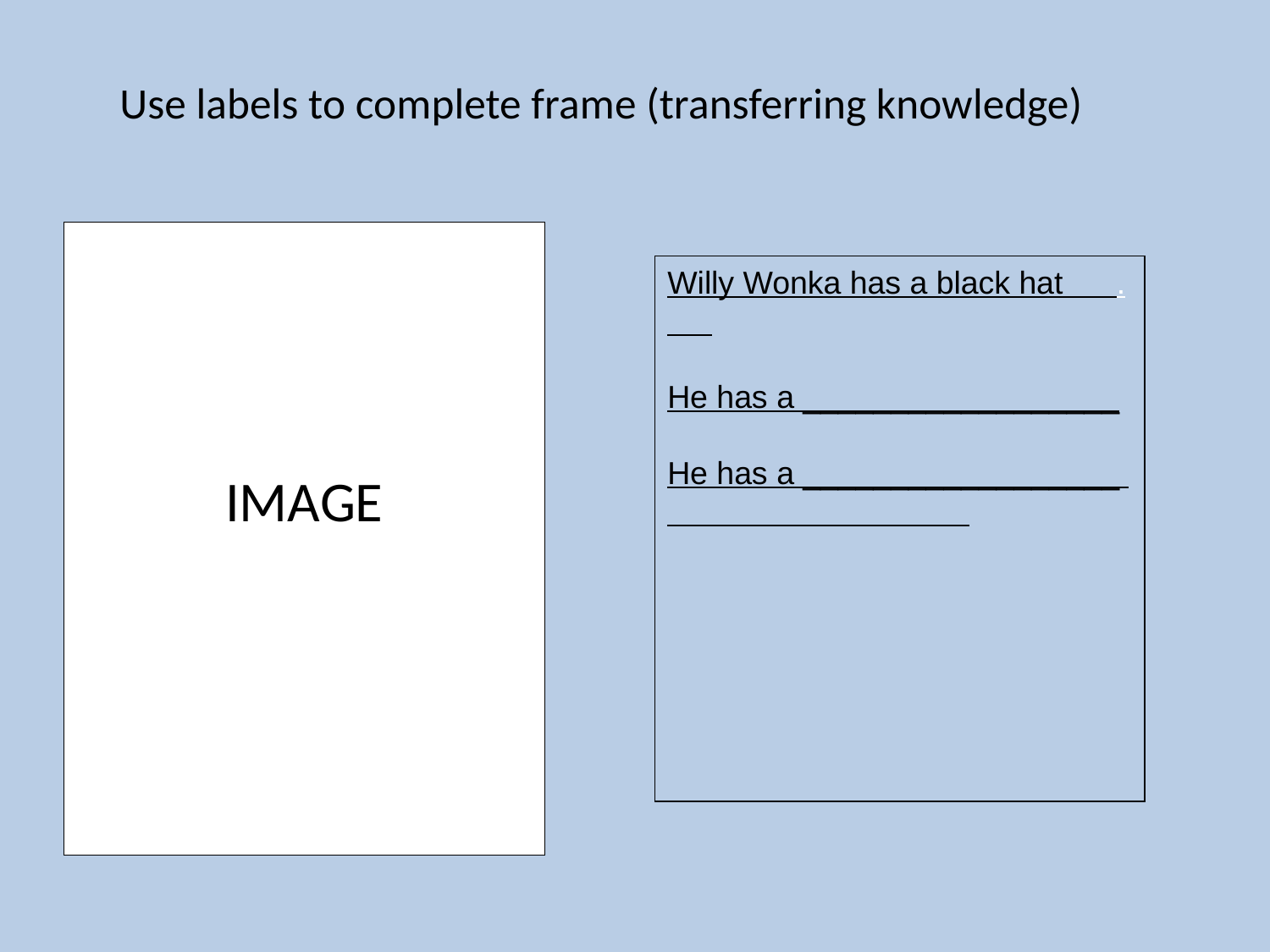

# Use labels to complete frame (transferring knowledge)

IMAGE

Willy Wonka has a black hat      .

He has a __________________

He has a __________________